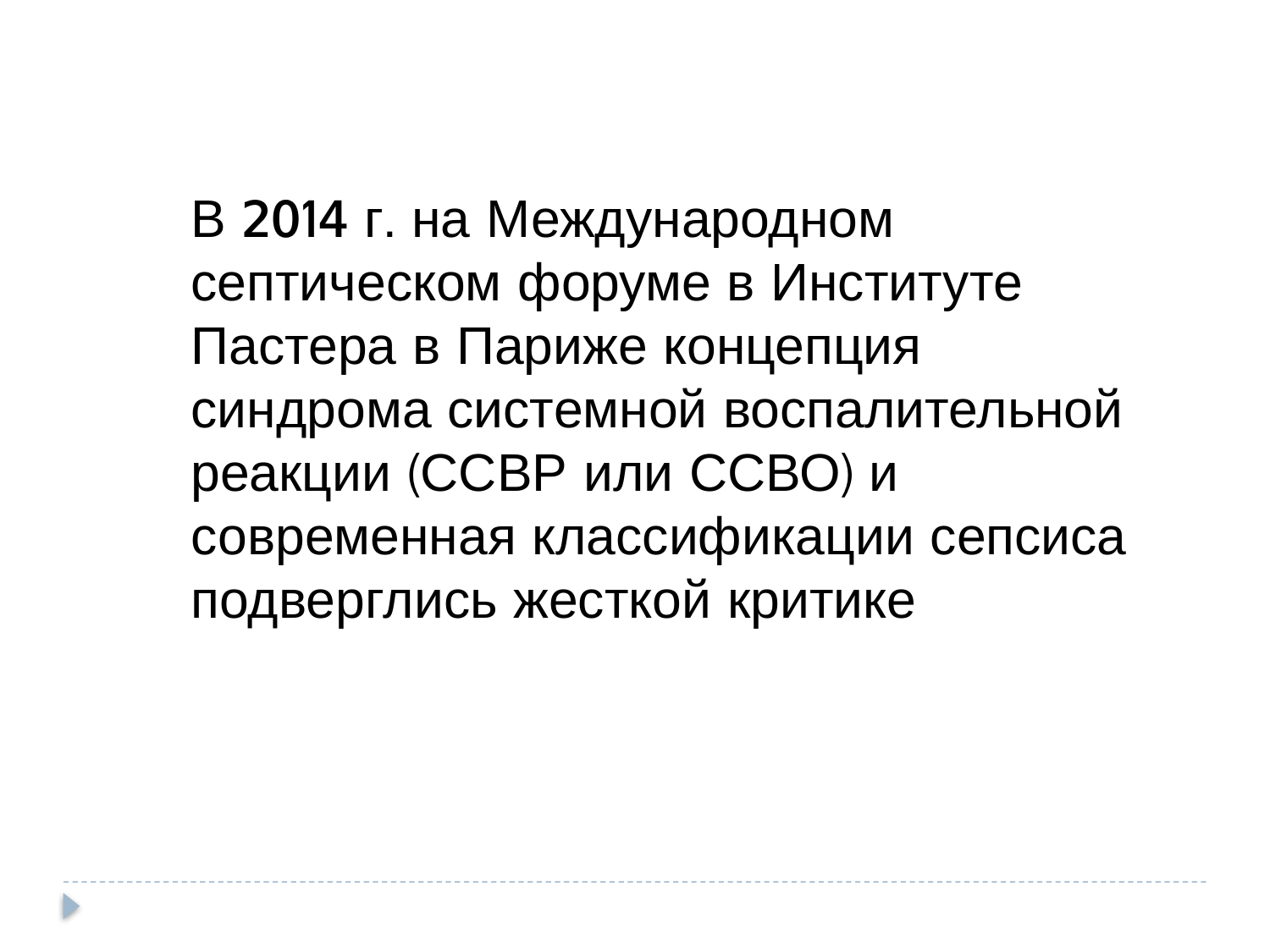

В 2014 г. на Международном септическом форуме в Институте Пастера в Париже концепция синдрома системной воспалительной реакции (ССВР или ССВО) и  современная классификации сепсиса подверглись жесткой критике